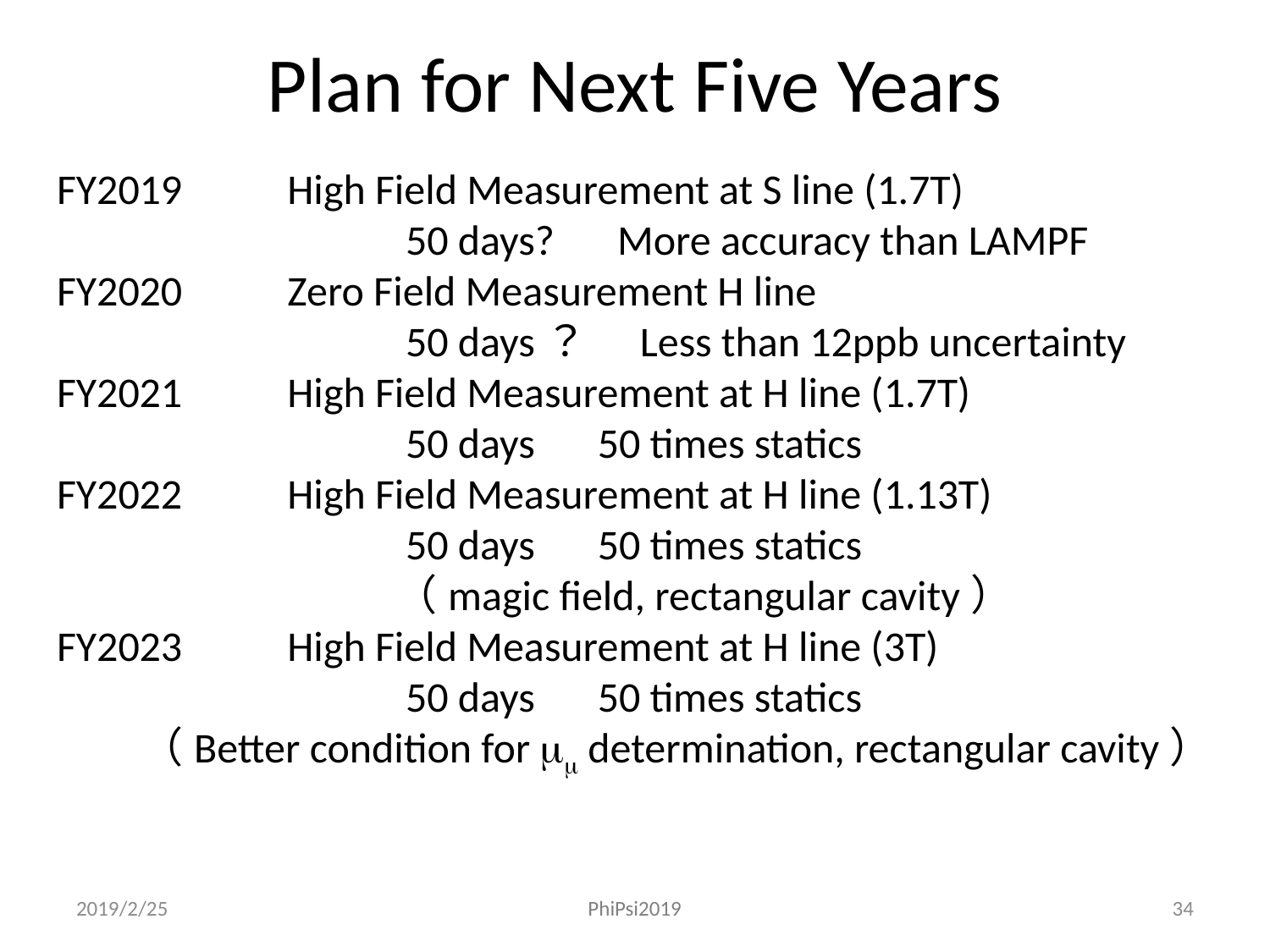

# Plan for Next Five Years
FY2019　　High Field Measurement at S line (1.7T)
　　　　　　　　50 days?　More accuracy than LAMPF
FY2020　　Zero Field Measurement H line
　　　　　　　　50 days？　Less than 12ppb uncertainty
FY2021　　High Field Measurement at H line (1.7T)
　　　　　　　　50 days　50 times statics
FY2022　　High Field Measurement at H line (1.13T)
　　　　　　　　50 days　50 times statics
　　　　　　　　（magic field, rectangular cavity）
FY2023　　High Field Measurement at H line (3T)
　　　　　　　　50 days　50 times statics
　　（Better condition for μμ determination, rectangular cavity）

2019/2/25
PhiPsi2019
34